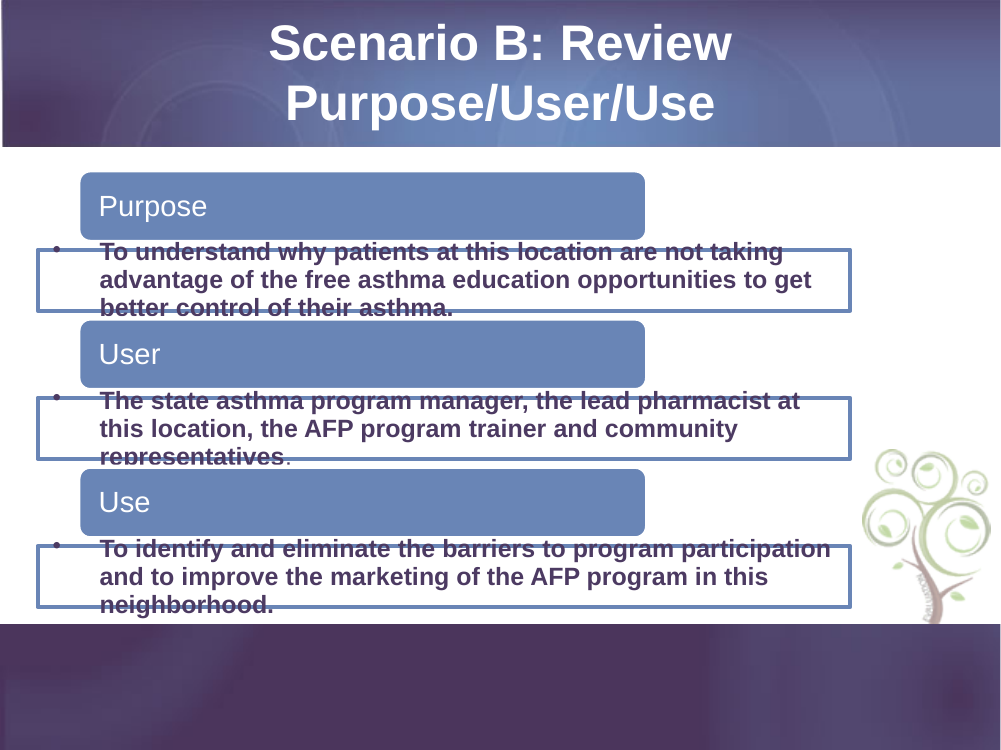

# Scenario B: Review Purpose/User/Use
Purpose
User
To understand why patients at this location are not taking advantage of the free asthma education opportunities to get better control of their asthma.
The state asthma program manager, the lead pharmacist at this location, the AFP program trainer and community  representatives.
Use
To identify and eliminate the barriers to program participation and to improve the marketing of the AFP program in this neighborhood.